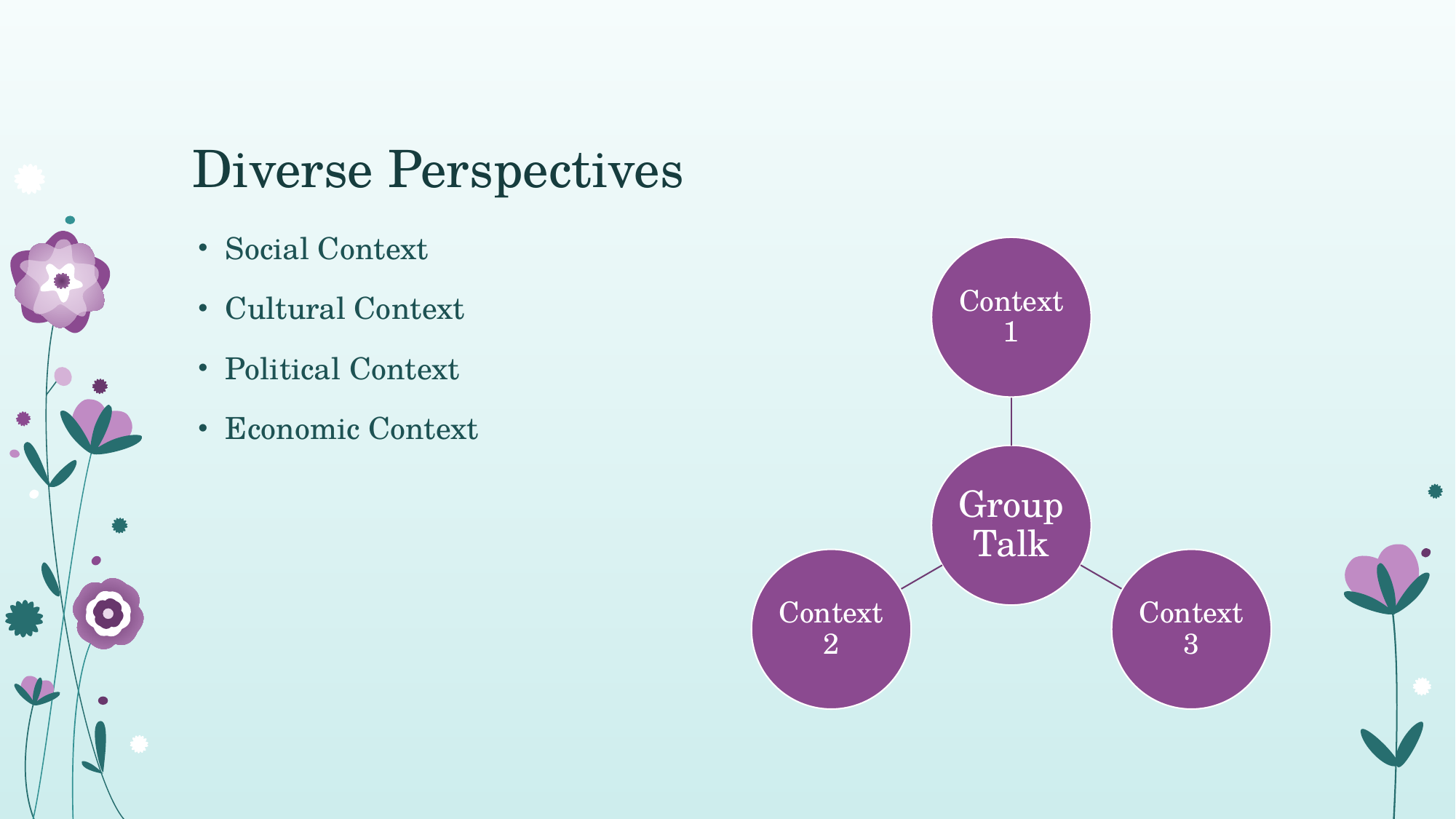

# Diverse Perspectives
Social Context
Cultural Context
Political Context
Economic Context
Group Talk

Context 1

Context 3

Context 2